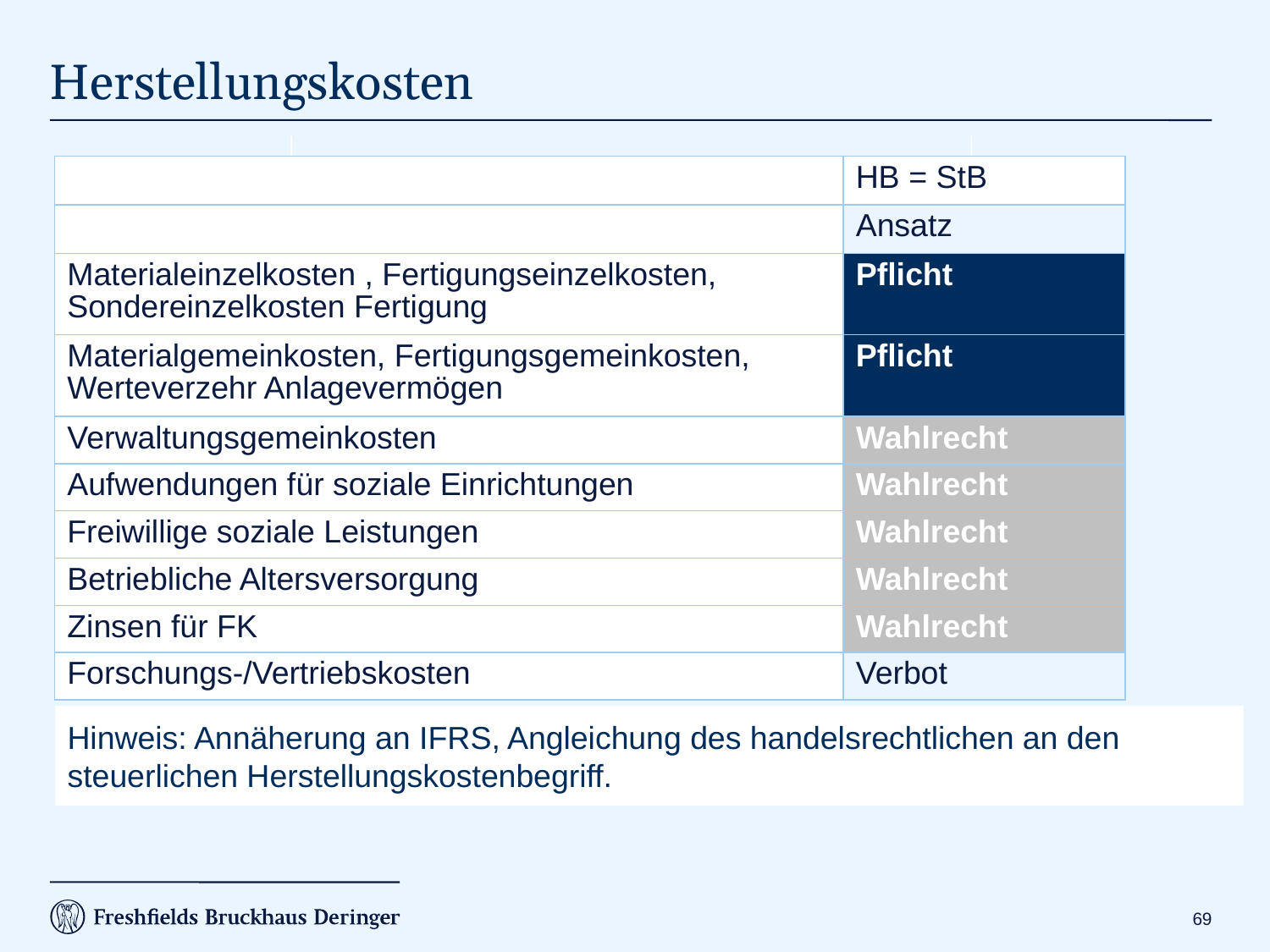

# Herstellungskosten

|  | HB = StB |
| --- | --- |
|  | Ansatz |
| Materialeinzelkosten , Fertigungseinzelkosten, Sondereinzelkosten Fertigung | Pflicht |
| Materialgemeinkosten, Fertigungsgemeinkosten, Werteverzehr Anlagevermögen | Pflicht |
| Verwaltungsgemeinkosten | Wahlrecht |
| Aufwendungen für soziale Einrichtungen | Wahlrecht |
| Freiwillige soziale Leistungen | Wahlrecht |
| Betriebliche Altersversorgung | Wahlrecht |
| Zinsen für FK | Wahlrecht |
| Forschungs-/Vertriebskosten | Verbot |
Hinweis: Annäherung an IFRS, Angleichung des handelsrechtlichen an den steuerlichen Herstellungskostenbegriff.
69